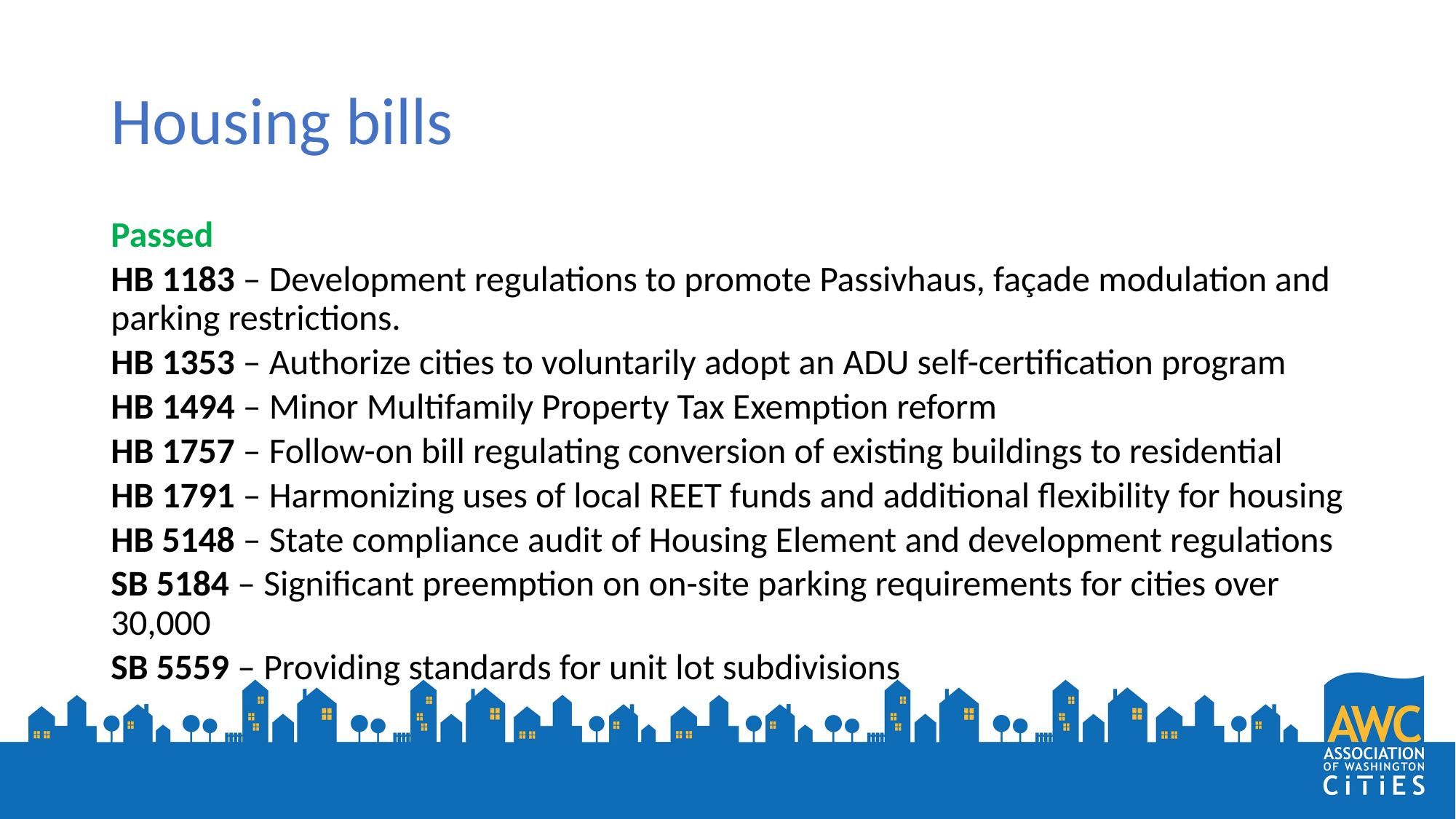

# Housing bills
Passed
HB 1183 – Development regulations to promote Passivhaus, façade modulation and parking restrictions.
HB 1353 – Authorize cities to voluntarily adopt an ADU self-certification program
HB 1494 – Minor Multifamily Property Tax Exemption reform
HB 1757 – Follow-on bill regulating conversion of existing buildings to residential
HB 1791 – Harmonizing uses of local REET funds and additional flexibility for housing
HB 5148 – State compliance audit of Housing Element and development regulations
SB 5184 – Significant preemption on on-site parking requirements for cities over 30,000
SB 5559 – Providing standards for unit lot subdivisions